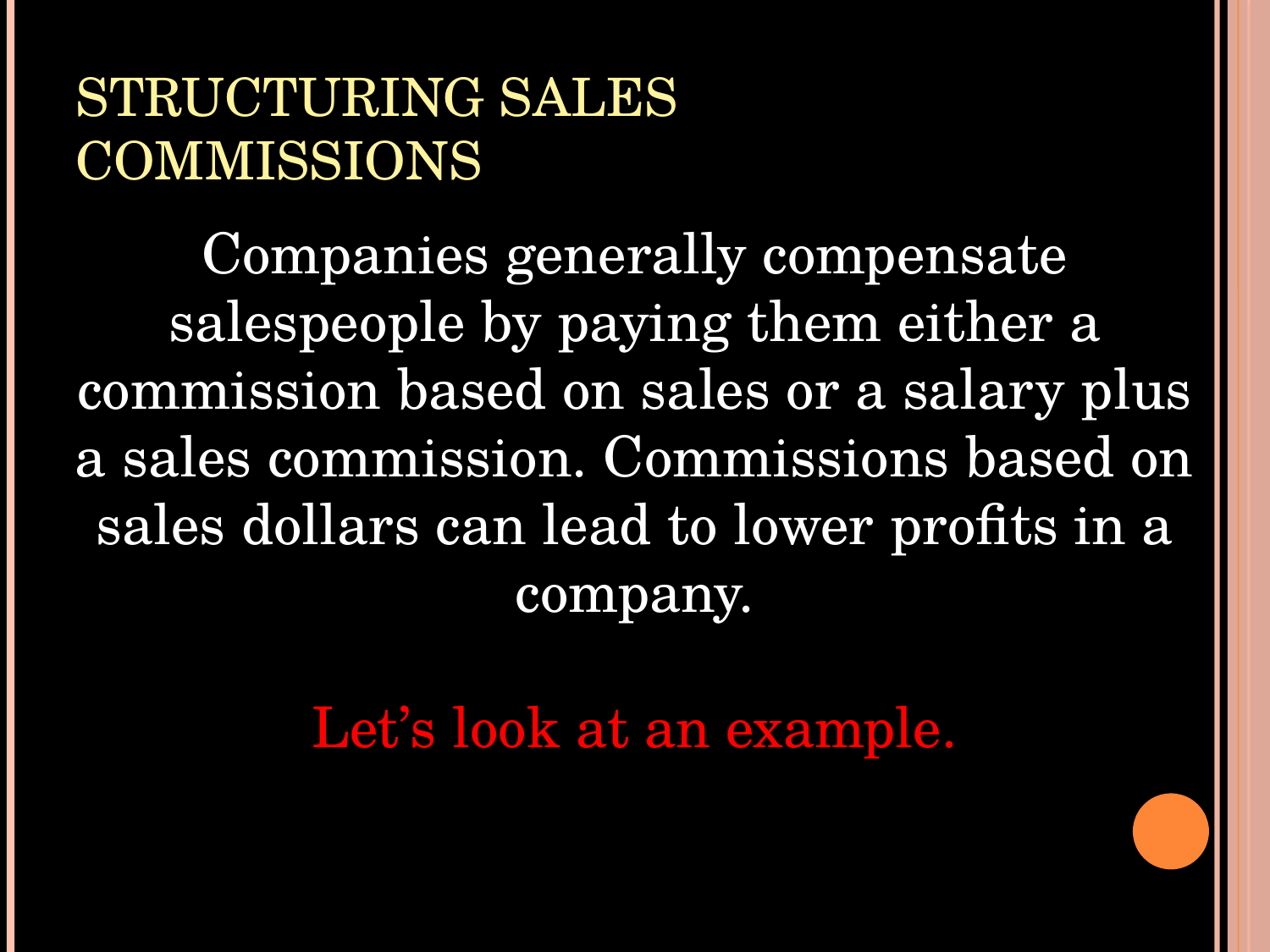

# Structuring Sales Commissions
Companies generally compensate salespeople by paying them either a commission based on sales or a salary plus a sales commission. Commissions based on sales dollars can lead to lower profits in a company.
Let’s look at an example.